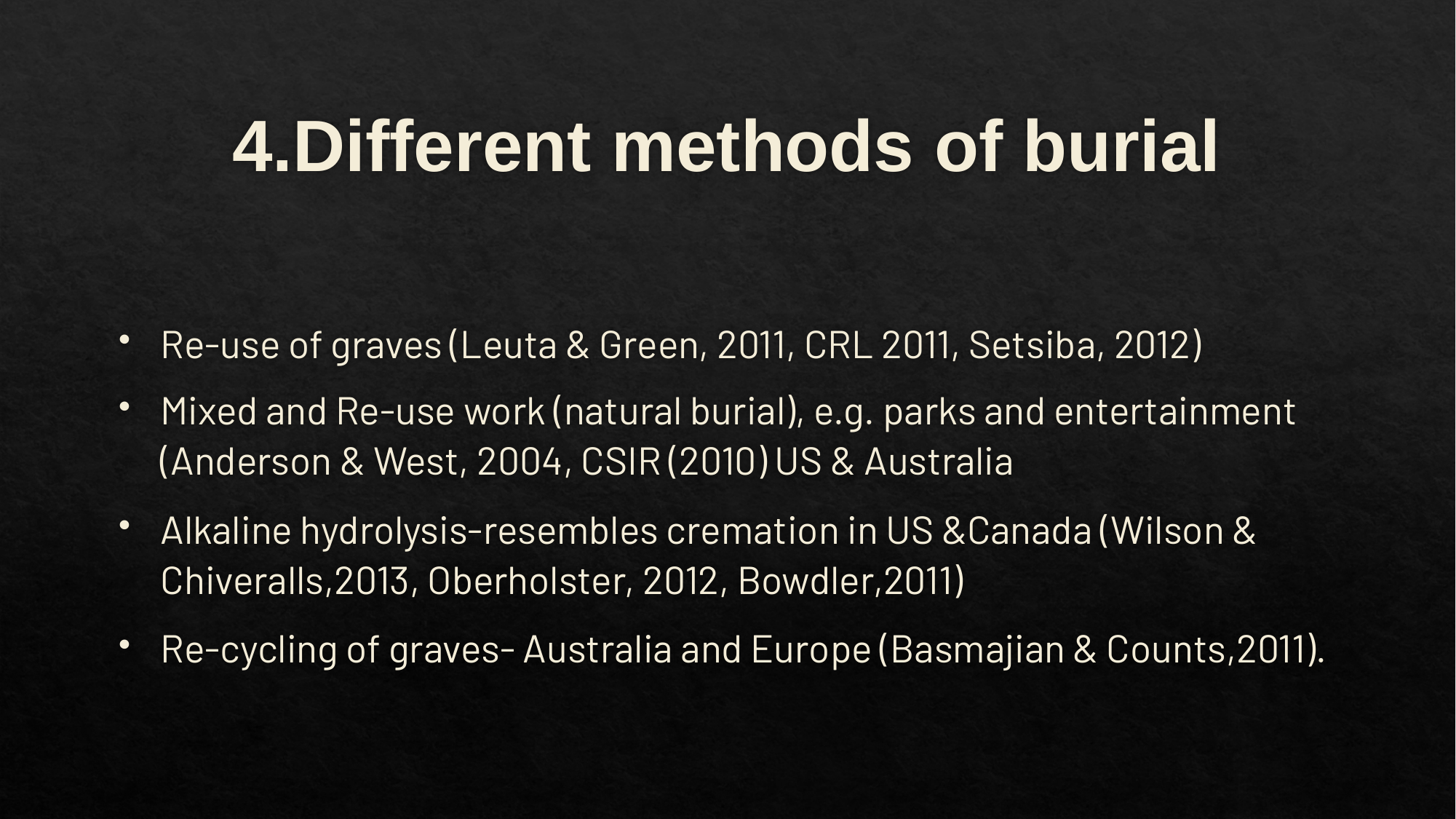

# 4.Different methods of burial

Re-use of graves (Leuta & Green, 2011, CRL 2011, Setsiba, 2012)
Mixed and Re-use work (natural burial), e.g. parks and entertainment (Anderson & West, 2004, CSIR (2010) US & Australia
Alkaline hydrolysis-resembles cremation in US &Canada (Wilson & Chiveralls,2013, Oberholster, 2012, Bowdler,2011)
Re-cycling of graves- Australia and Europe (Basmajian & Counts,2011).